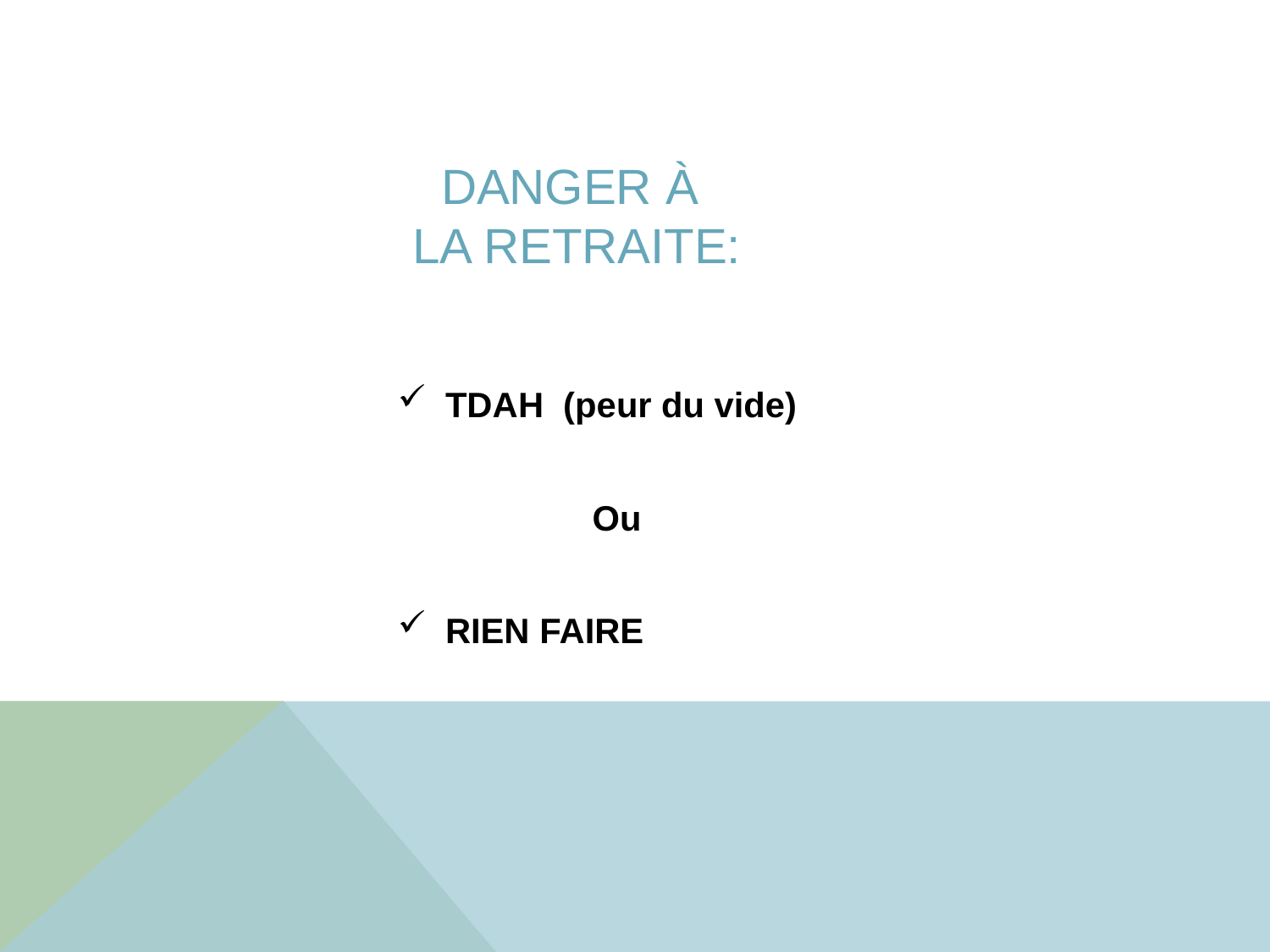

# DANGER À LA RETRAITE:
TDAH  (peur du vide)

                    Ou

RIEN FAIRE